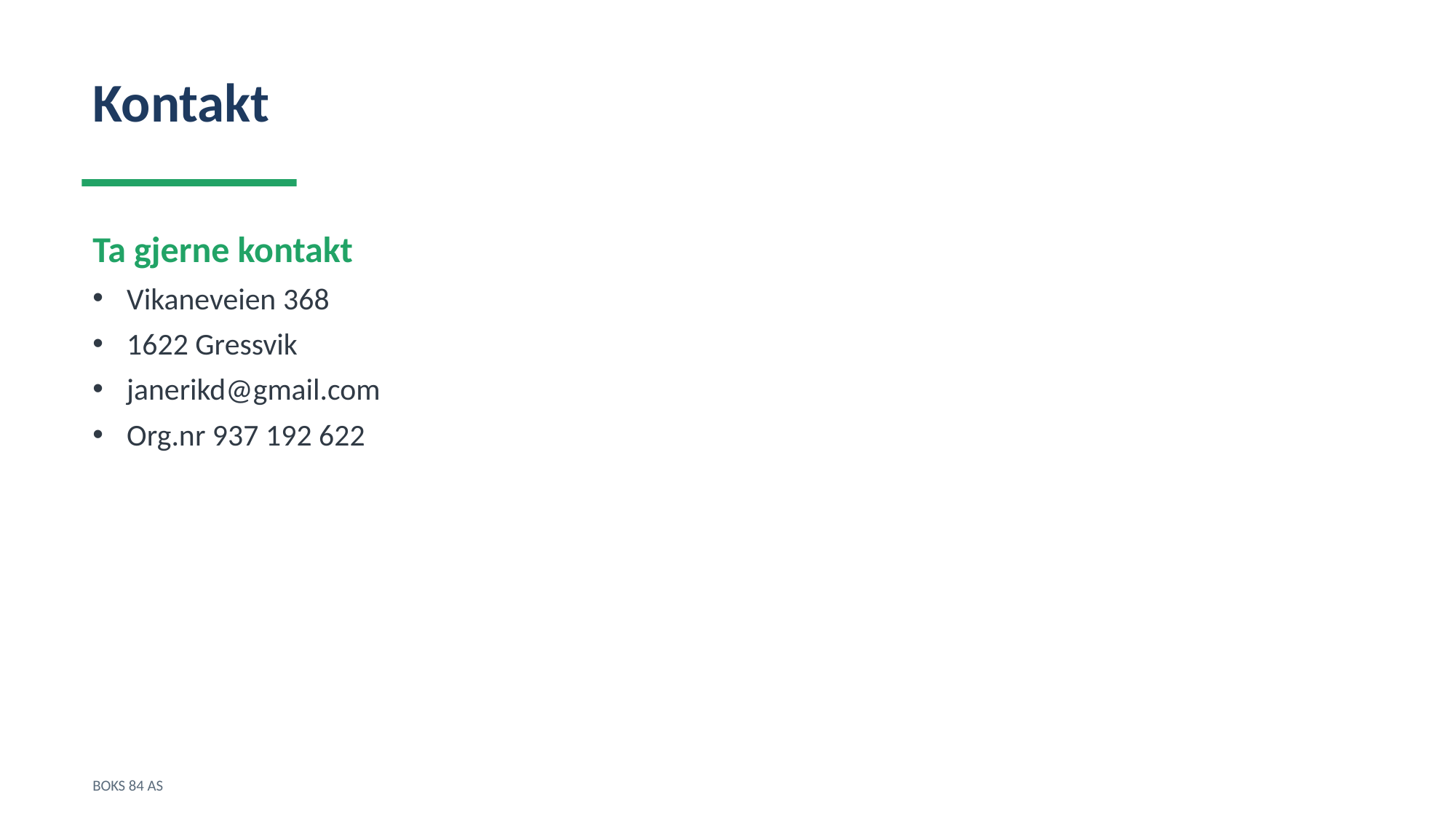

Kontakt

Ta gjerne kontakt
Vikaneveien 368
1622 Gressvik
janerikd@gmail.com
Org.nr 937 192 622
BOKS 84 AS